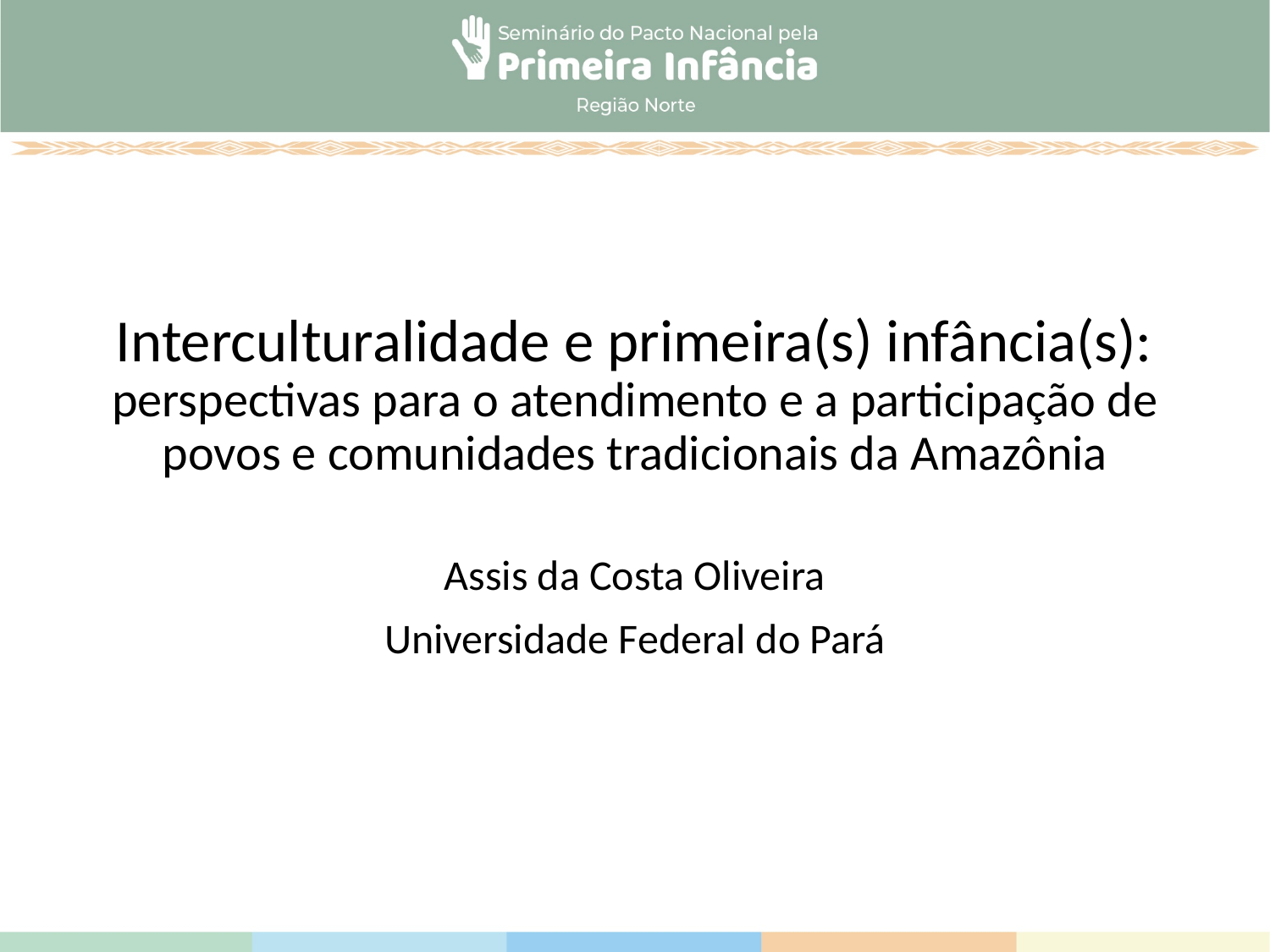

# Interculturalidade e primeira(s) infância(s): perspectivas para o atendimento e a participação de povos e comunidades tradicionais da Amazônia
Assis da Costa Oliveira
Universidade Federal do Pará﻿